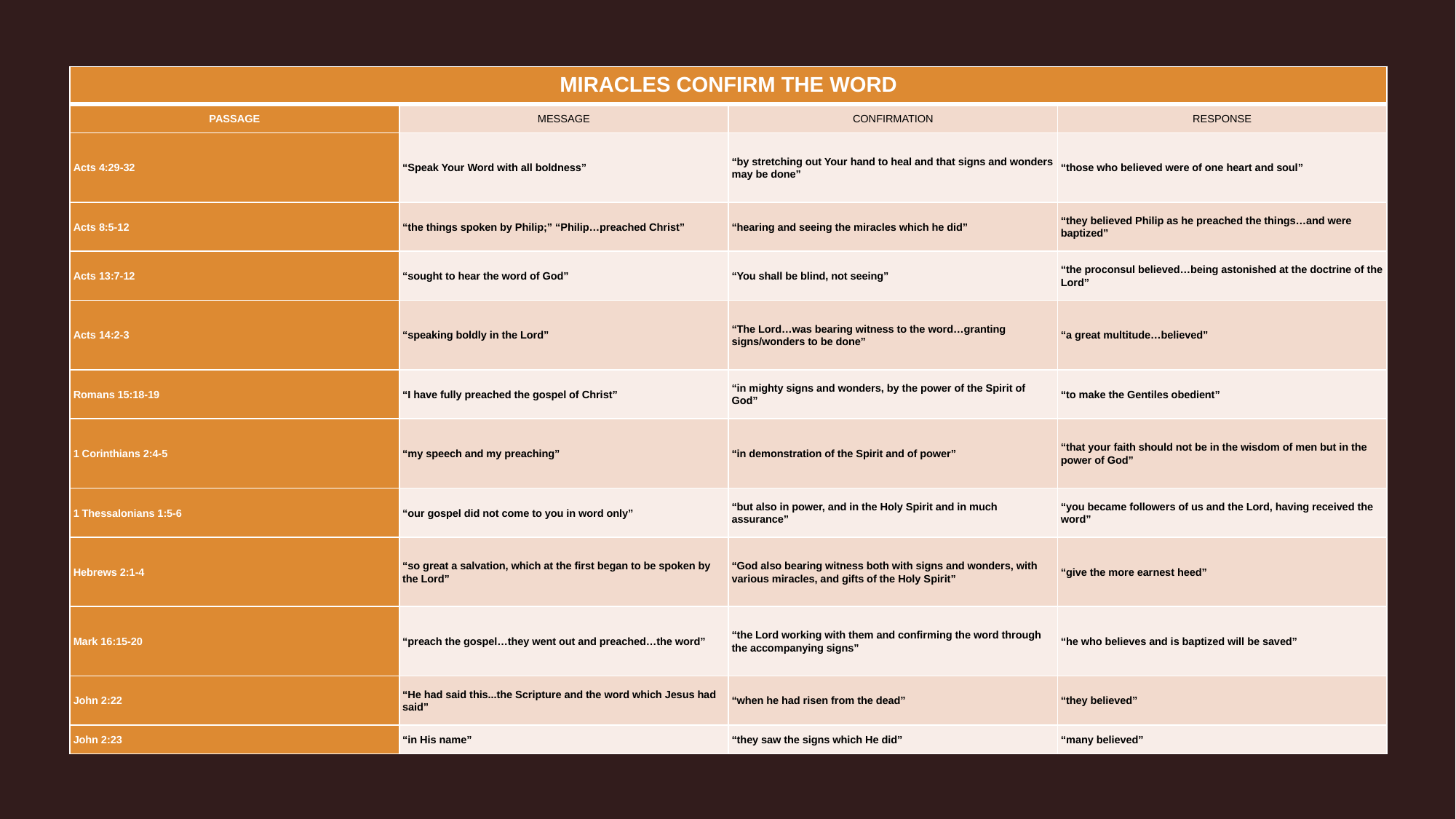

| MIRACLES CONFIRM THE WORD |  |  |  |
| --- | --- | --- | --- |
| PASSAGE | MESSAGE | CONFIRMATION | RESPONSE |
| Acts 4:29-32 | “Speak Your Word with all boldness” | “by stretching out Your hand to heal and that signs and wonders may be done” | “those who believed were of one heart and soul” |
| Acts 8:5-12 | “the things spoken by Philip;” “Philip…preached Christ” | “hearing and seeing the miracles which he did” | “they believed Philip as he preached the things…and were baptized” |
| Acts 13:7-12 | “sought to hear the word of God” | “You shall be blind, not seeing” | “the proconsul believed…being astonished at the doctrine of the Lord” |
| Acts 14:2-3 | “speaking boldly in the Lord” | “The Lord…was bearing witness to the word…granting signs/wonders to be done” | “a great multitude…believed” |
| Romans 15:18-19 | “I have fully preached the gospel of Christ” | “in mighty signs and wonders, by the power of the Spirit of God” | “to make the Gentiles obedient” |
| 1 Corinthians 2:4-5 | “my speech and my preaching” | “in demonstration of the Spirit and of power” | “that your faith should not be in the wisdom of men but in the power of God” |
| 1 Thessalonians 1:5-6 | “our gospel did not come to you in word only” | “but also in power, and in the Holy Spirit and in much assurance” | “you became followers of us and the Lord, having received the word” |
| Hebrews 2:1-4 | “so great a salvation, which at the first began to be spoken by the Lord” | “God also bearing witness both with signs and wonders, with various miracles, and gifts of the Holy Spirit” | “give the more earnest heed” |
| Mark 16:15-20 | “preach the gospel…they went out and preached…the word” | “the Lord working with them and confirming the word through the accompanying signs” | “he who believes and is baptized will be saved” |
| John 2:22 | “He had said this...the Scripture and the word which Jesus had said” | “when he had risen from the dead” | “they believed” |
| John 2:23 | “in His name” | “they saw the signs which He did” | “many believed” |